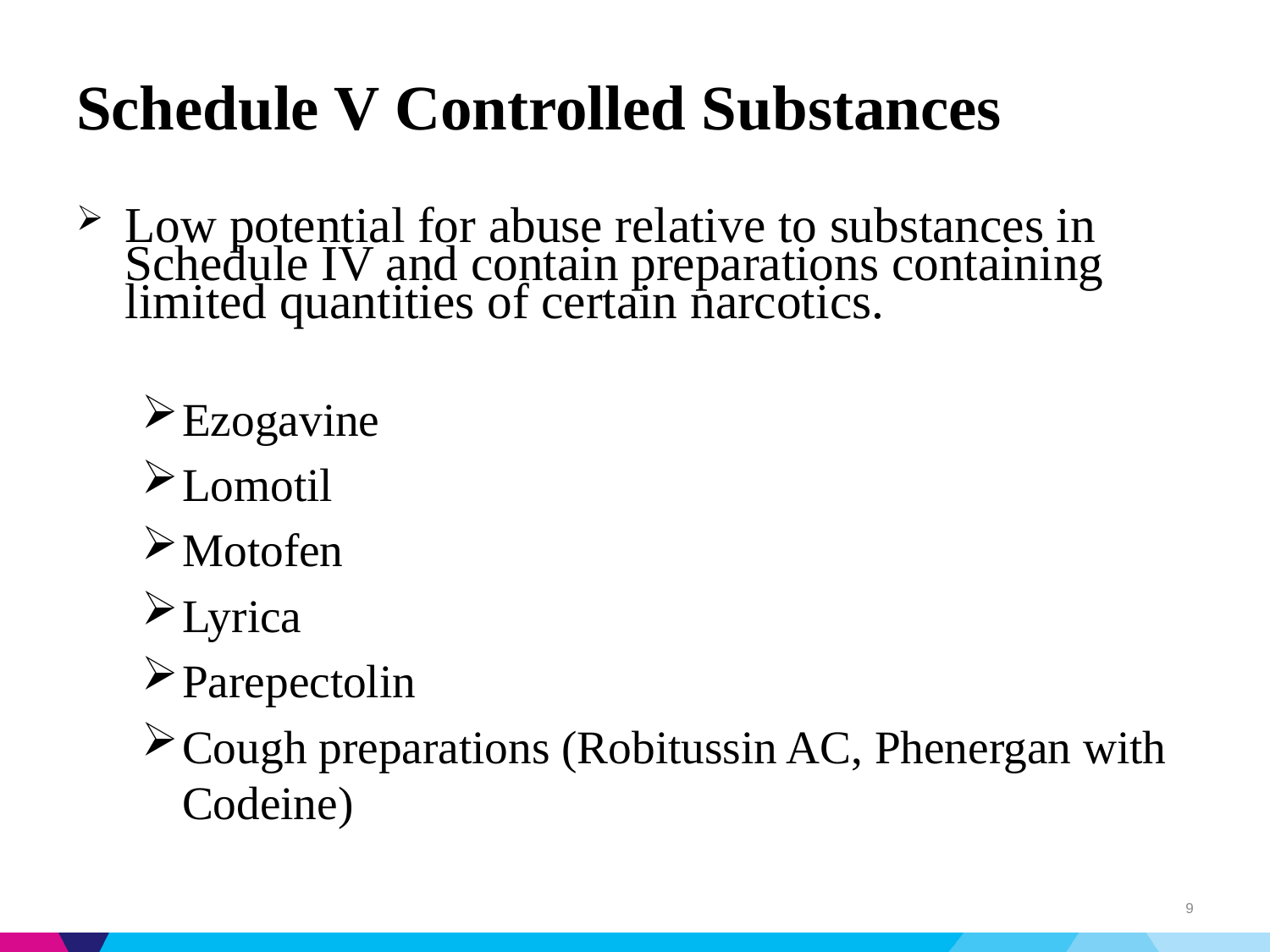

# Schedule V Controlled Substances
Low potential for abuse relative to substances in Schedule IV and contain preparations containing limited quantities of certain narcotics.

Ezogavine
Lomotil
Motofen
Lyrica
Parepectolin
Cough preparations (Robitussin AC, Phenergan with Codeine)

9